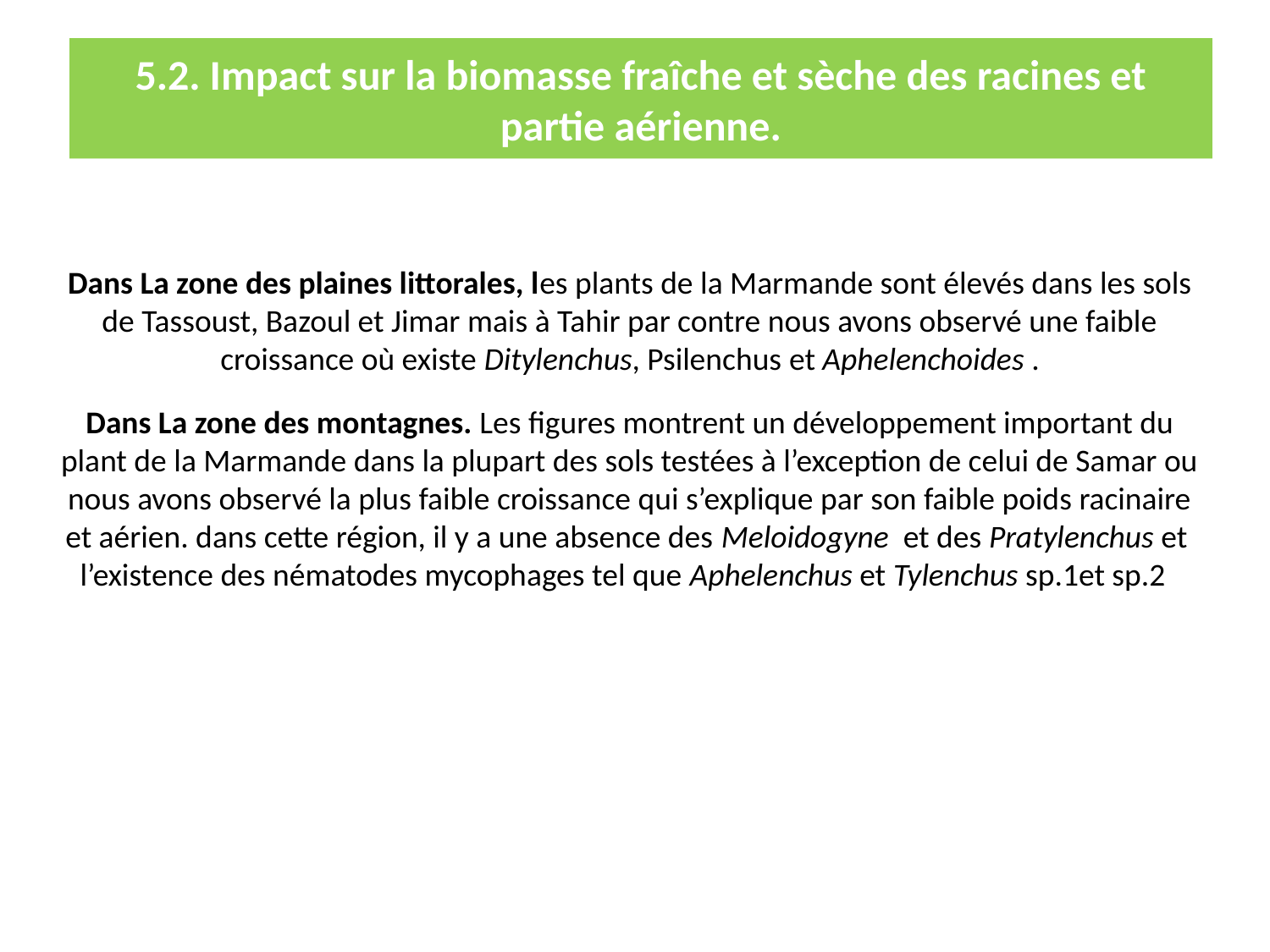

# 5.2. Impact sur la biomasse fraîche et sèche des racines et partie aérienne.
Dans La zone des plaines littorales, les plants de la Marmande sont élevés dans les sols de Tassoust, Bazoul et Jimar mais à Tahir par contre nous avons observé une faible croissance où existe Ditylenchus, Psilenchus et Aphelenchoides .
 
Dans La zone des montagnes. Les figures montrent un développement important du plant de la Marmande dans la plupart des sols testées à l’exception de celui de Samar ou nous avons observé la plus faible croissance qui s’explique par son faible poids racinaire et aérien. dans cette région, il y a une absence des Meloidogyne  et des Pratylenchus et  l’existence des nématodes mycophages tel que Aphelenchus et Tylenchus sp.1et sp.2